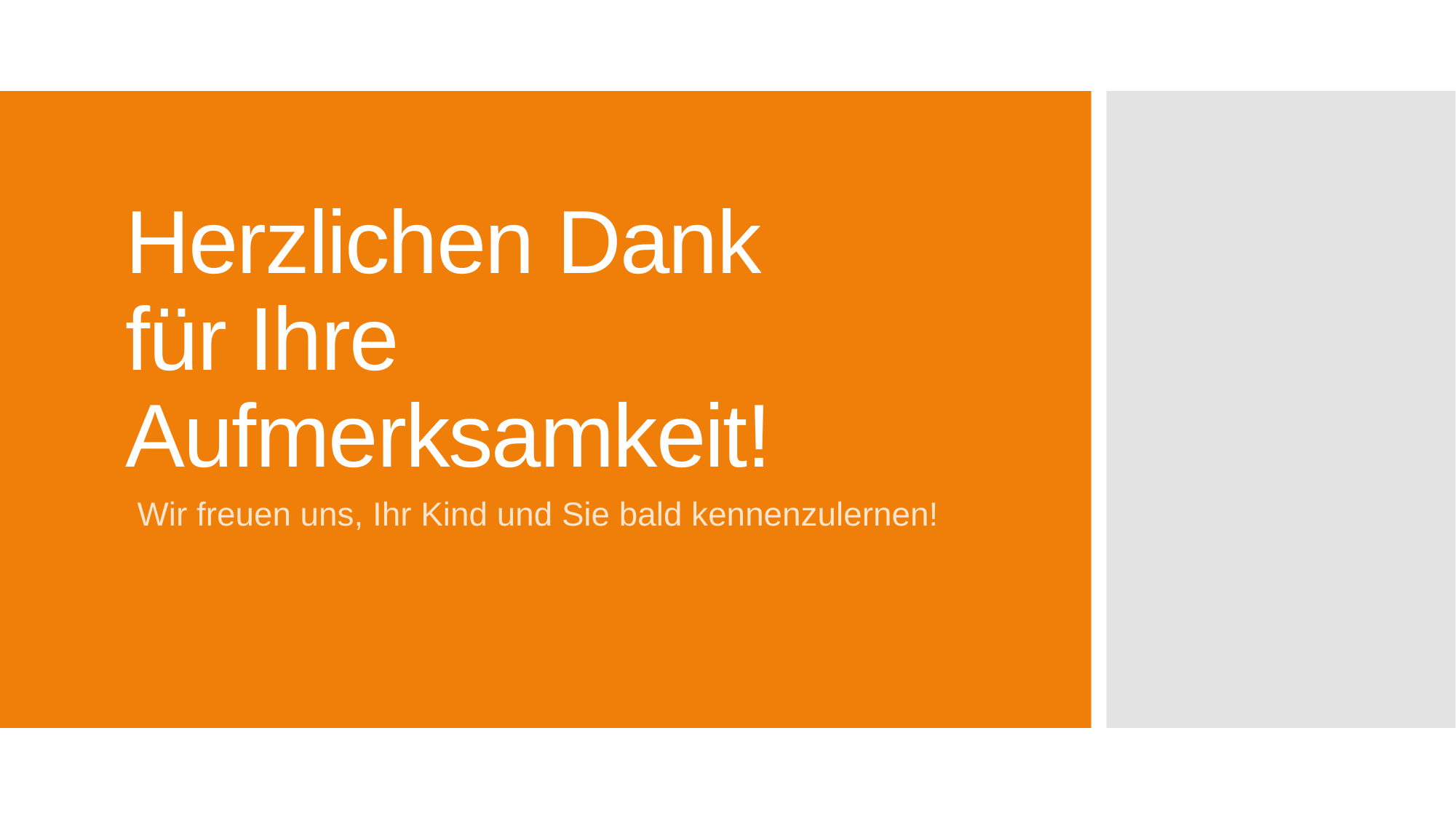

# Herzlichen Dank für Ihre Aufmerksamkeit!
Wir freuen uns, Ihr Kind und Sie bald kennenzulernen!